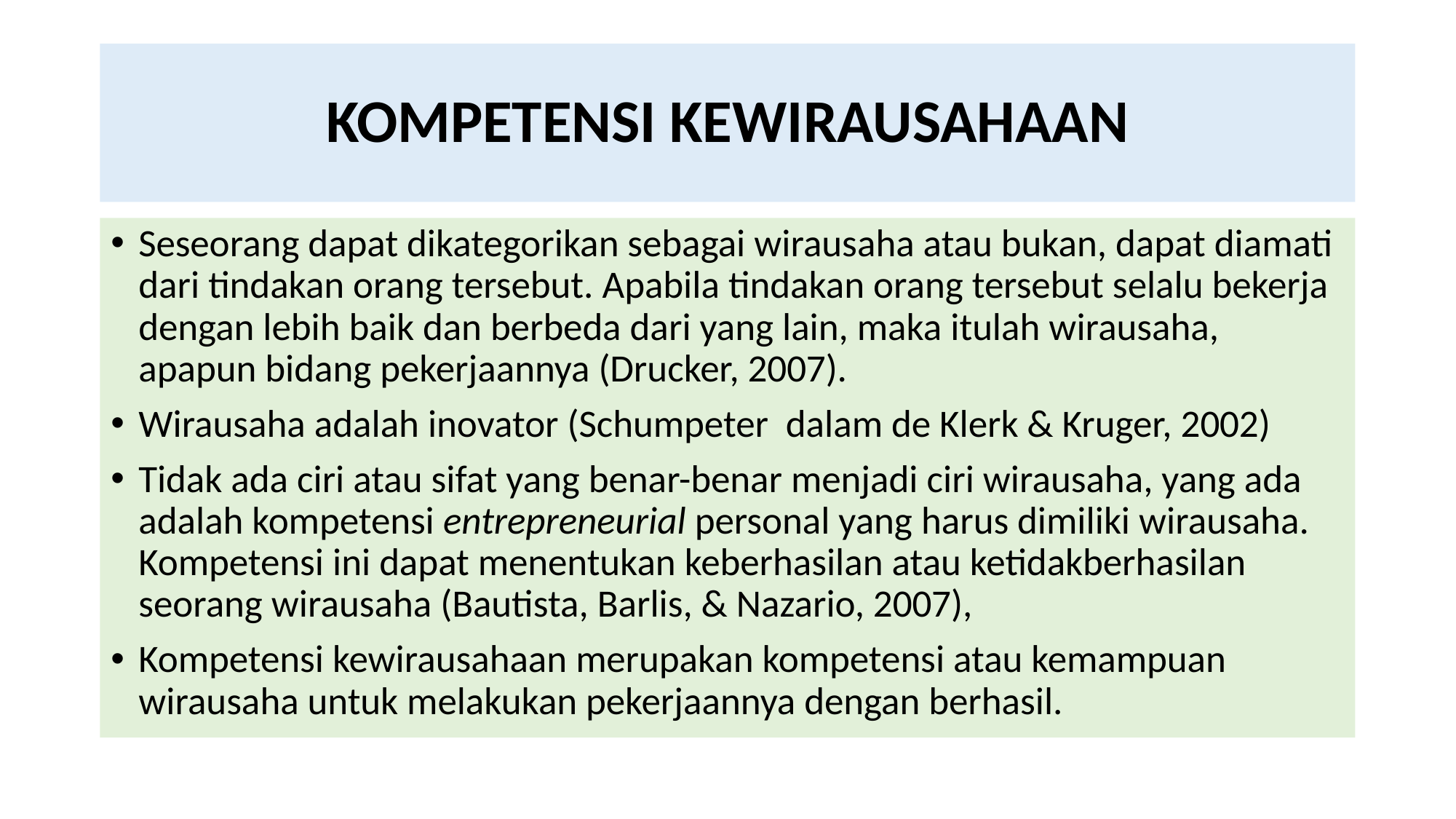

# KOMPETENSI KEWIRAUSAHAAN
Seseorang dapat dikategorikan sebagai wirausaha atau bukan, dapat diamati dari tindakan orang tersebut. Apabila tindakan orang tersebut selalu bekerja dengan lebih baik dan berbeda dari yang lain, maka itulah wirausaha, apapun bidang pekerjaannya (Drucker, 2007).
Wirausaha adalah inovator (Schumpeter  dalam de Klerk & Kruger, 2002)
Tidak ada ciri atau sifat yang benar-benar menjadi ciri wirausaha, yang ada adalah kompetensi entrepreneurial personal yang harus dimiliki wirausaha. Kompetensi ini dapat menentukan keberhasilan atau ketidakberhasilan seorang wirausaha (Bautista, Barlis, & Nazario, 2007),
Kompetensi kewirausahaan merupakan kompetensi atau kemampuan wirausaha untuk melakukan pekerjaannya dengan berhasil.